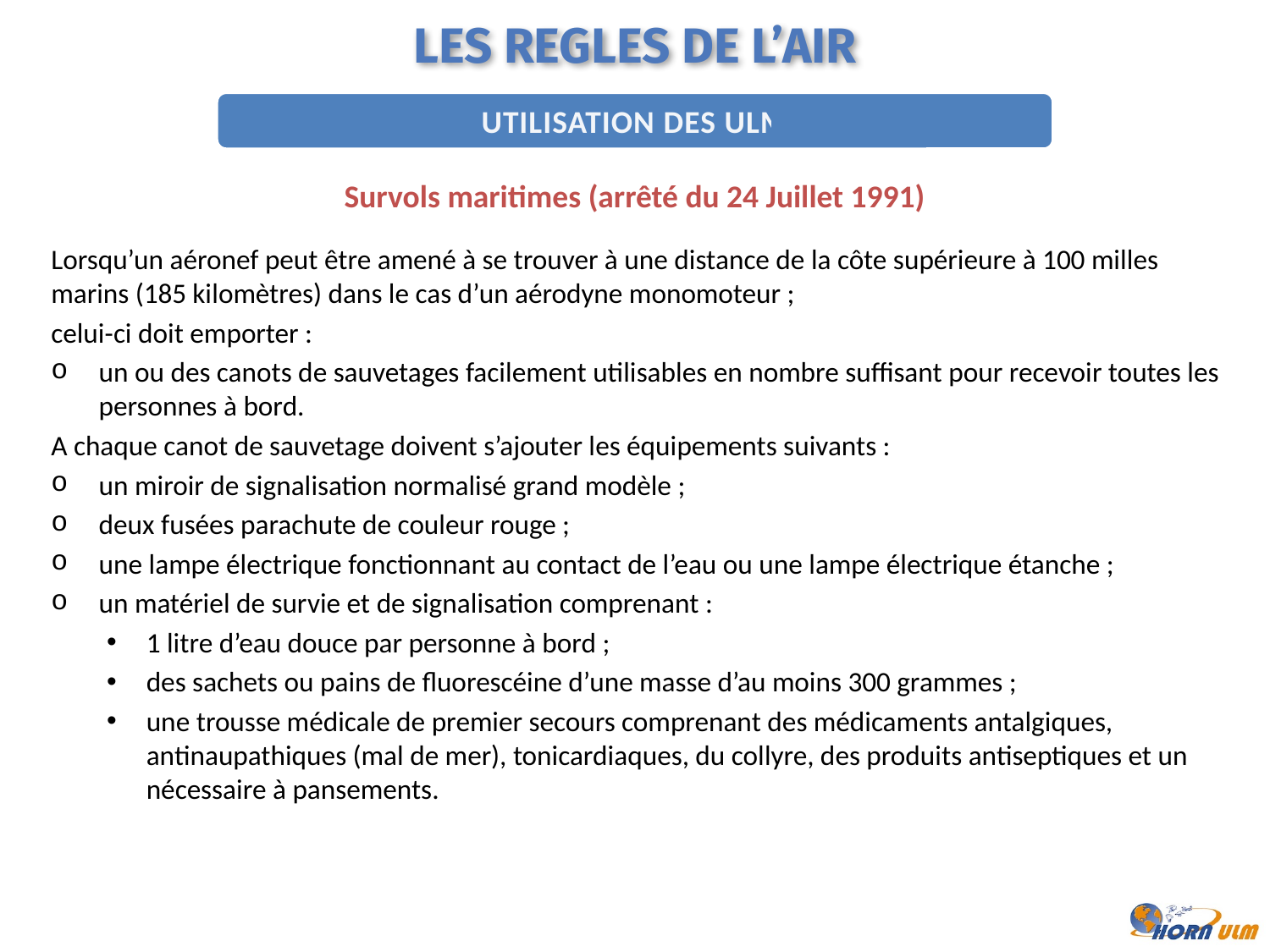

LES REGLES DE L’AIR
Utilisation des ulm
Survols maritimes (arrêté du 24 Juillet 1991)
Lorsqu’un aéronef peut être amené à se trouver à une distance de la côte supérieure à 100 milles marins (185 kilomètres) dans le cas d’un aérodyne monomoteur ;
celui-ci doit emporter :
un ou des canots de sauvetages facilement utilisables en nombre suffisant pour recevoir toutes les personnes à bord.
A chaque canot de sauvetage doivent s’ajouter les équipements suivants :
un miroir de signalisation normalisé grand modèle ;
deux fusées parachute de couleur rouge ;
une lampe électrique fonctionnant au contact de l’eau ou une lampe électrique étanche ;
un matériel de survie et de signalisation comprenant :
1 litre d’eau douce par personne à bord ;
des sachets ou pains de fluorescéine d’une masse d’au moins 300 grammes ;
une trousse médicale de premier secours comprenant des médicaments antalgiques, antinaupathiques (mal de mer), tonicardiaques, du collyre, des produits antiseptiques et un nécessaire à pansements.